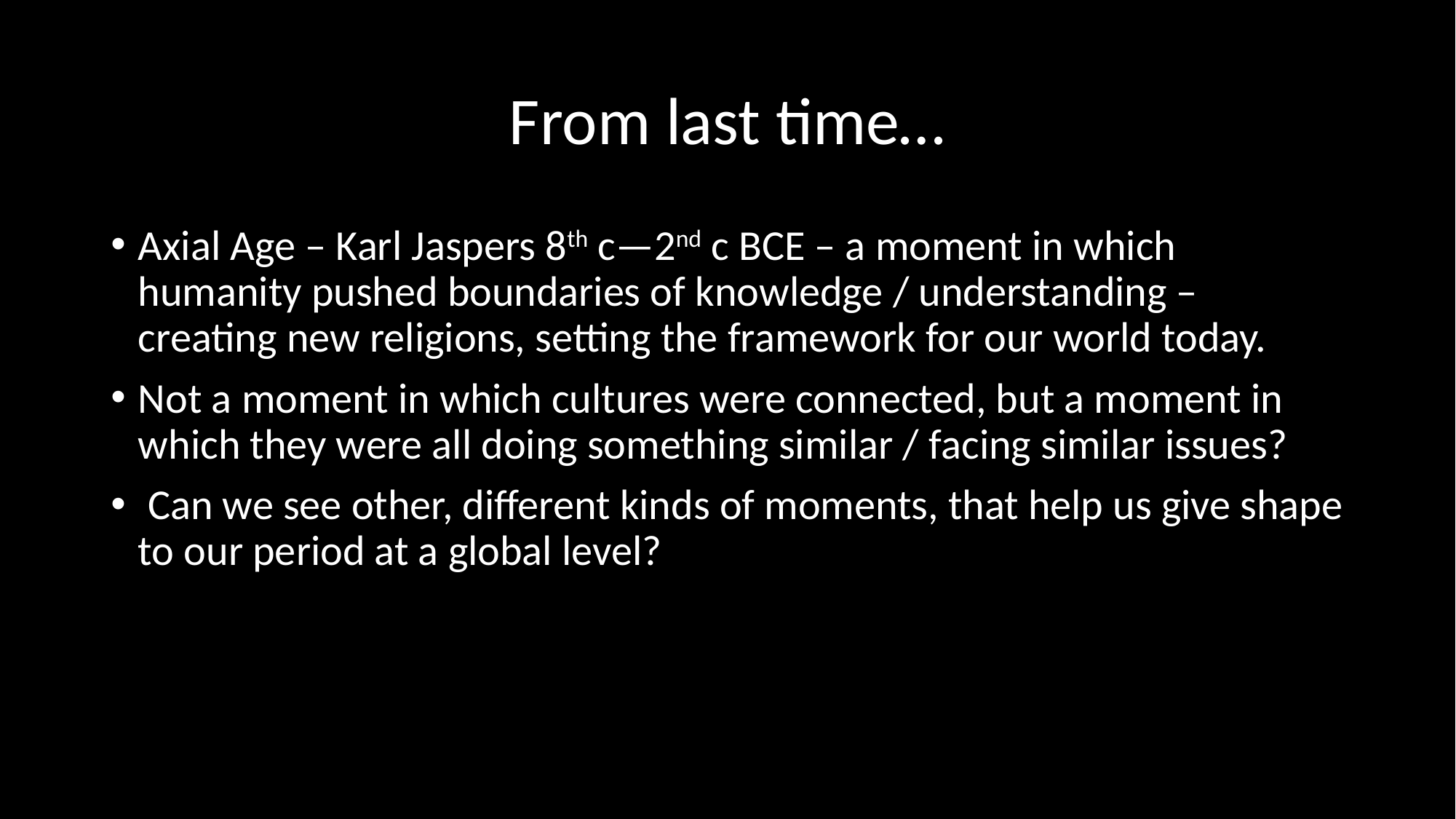

# From last time…
Axial Age – Karl Jaspers 8th c—2nd c BCE – a moment in which humanity pushed boundaries of knowledge / understanding – creating new religions, setting the framework for our world today.
Not a moment in which cultures were connected, but a moment in which they were all doing something similar / facing similar issues?
 Can we see other, different kinds of moments, that help us give shape to our period at a global level?